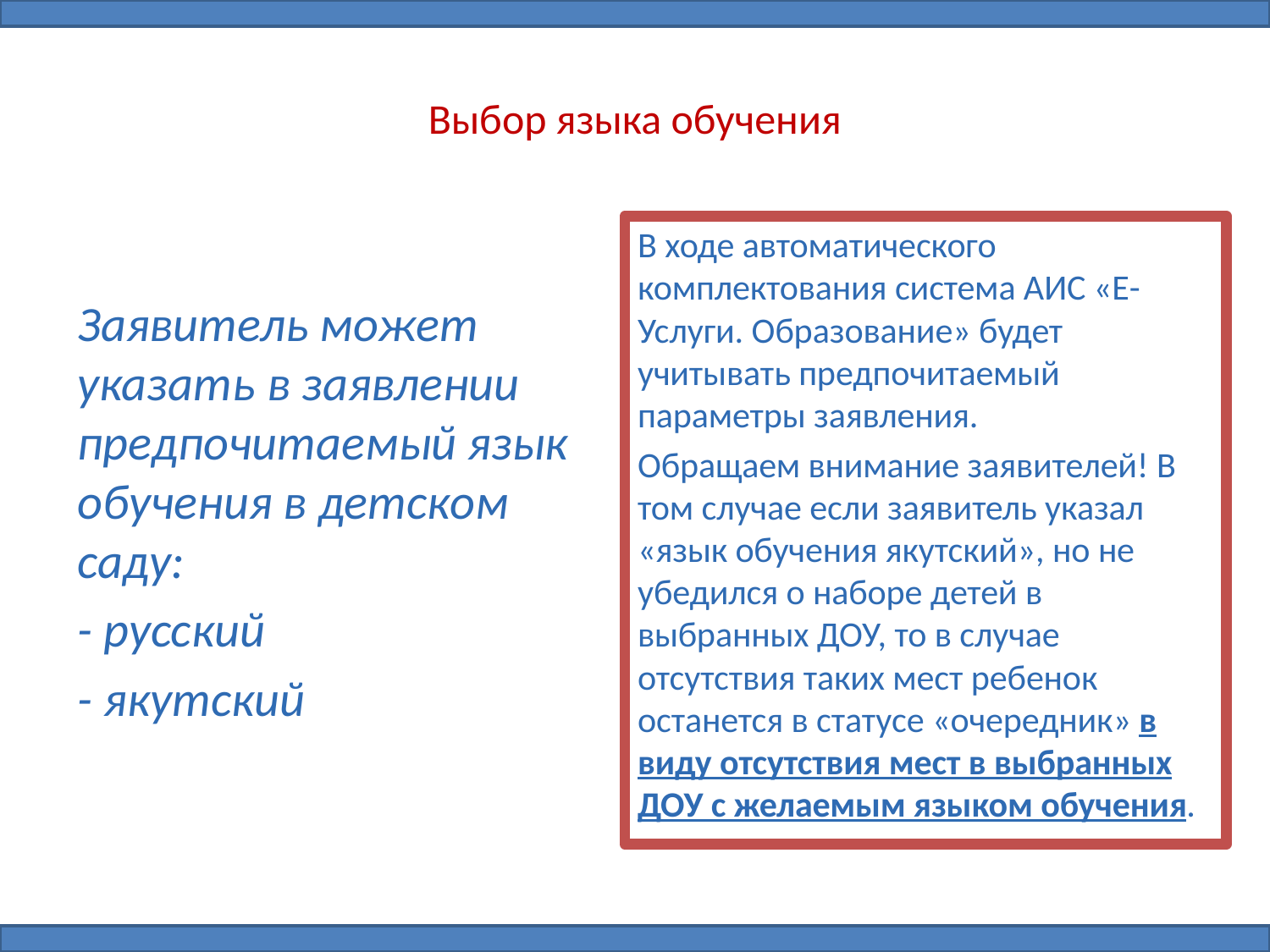

# Выбор языка обучения
В ходе автоматического комплектования система АИС «Е-Услуги. Образование» будет учитывать предпочитаемый параметры заявления.
Обращаем внимание заявителей! В том случае если заявитель указал «язык обучения якутский», но не убедился о наборе детей в выбранных ДОУ, то в случае отсутствия таких мест ребенок останется в статусе «очередник» в виду отсутствия мест в выбранных ДОУ с желаемым языком обучения.
Заявитель может указать в заявлении предпочитаемый язык обучения в детском саду:
- русский
- якутский